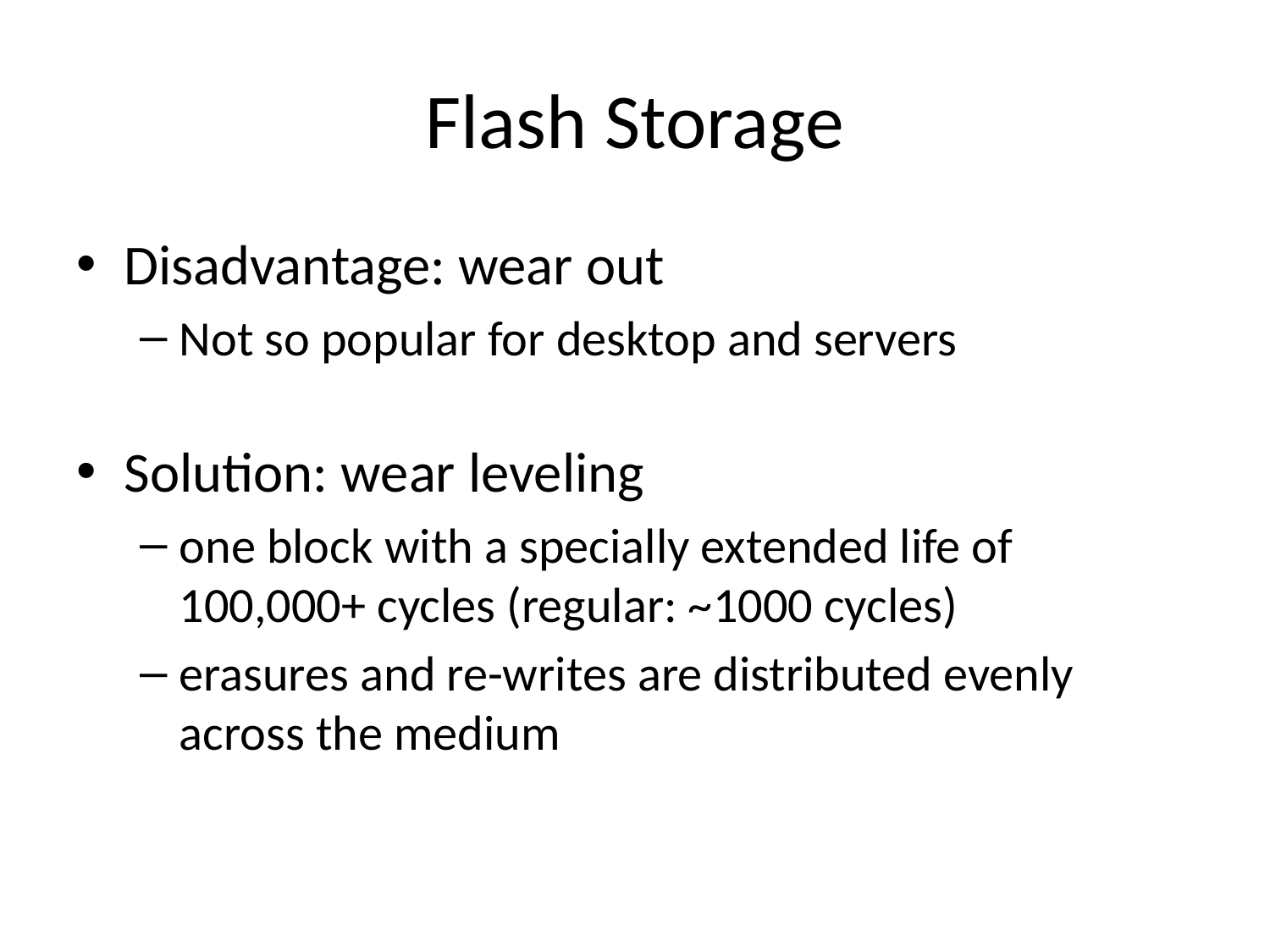

# Flash Storage
Disadvantage: wear out
Not so popular for desktop and servers
Solution: wear leveling
one block with a specially extended life of 100,000+ cycles (regular: ~1000 cycles)
erasures and re-writes are distributed evenly across the medium